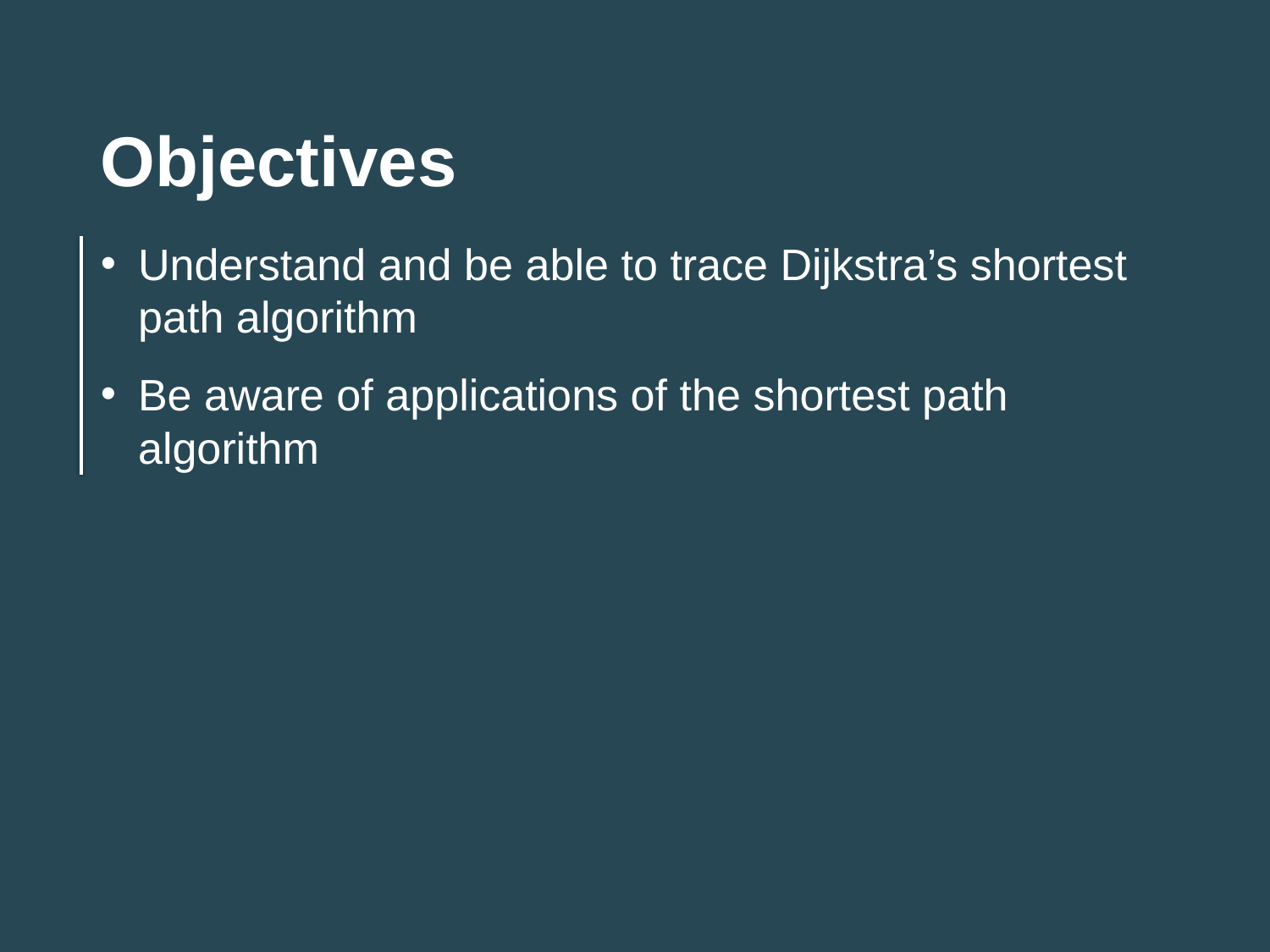

Objectives
Understand and be able to trace Dijkstra’s shortest path algorithm
Be aware of applications of the shortest path algorithm